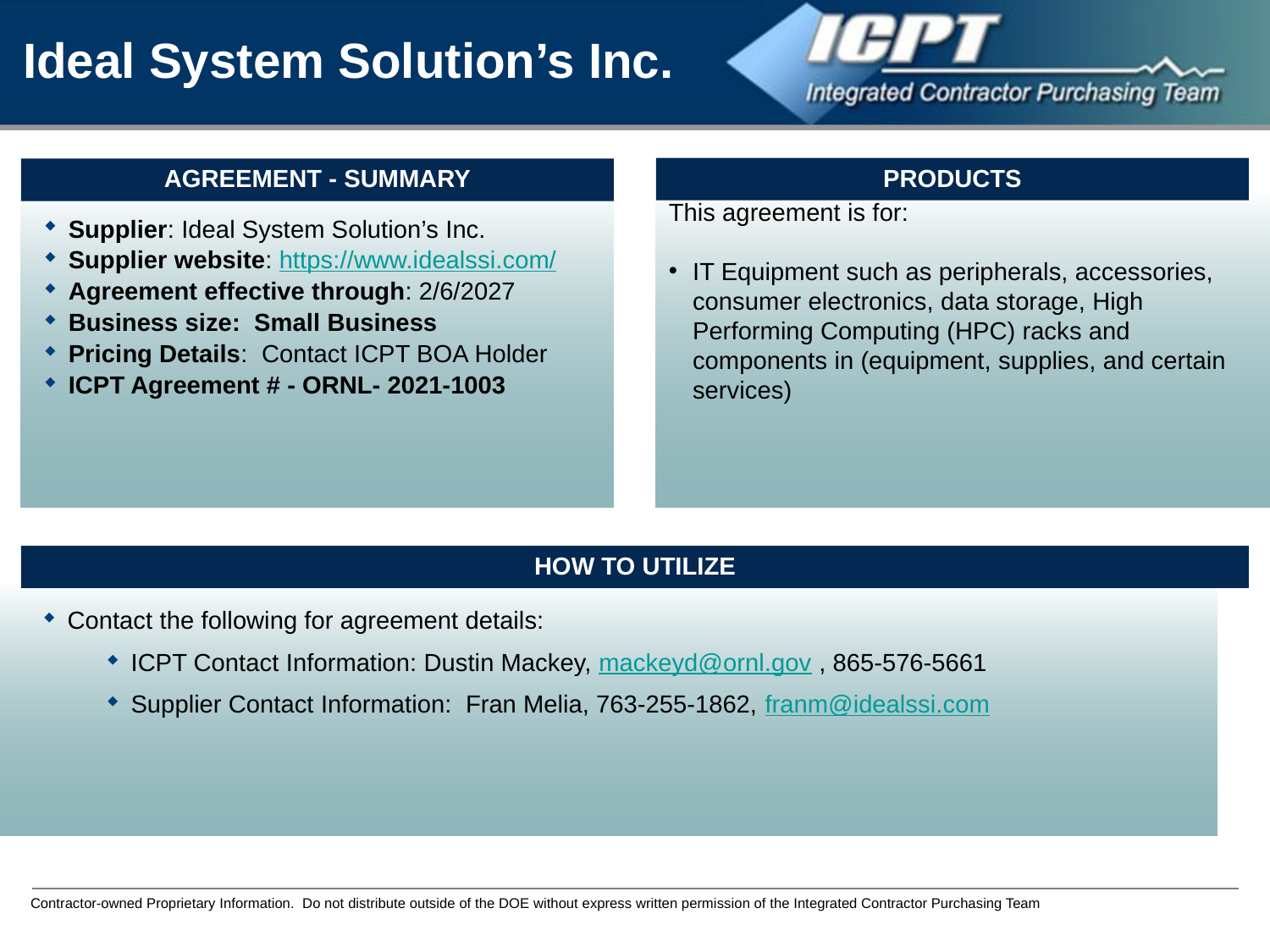

Ideal System Solution’s Inc.
PRODUCTS
AGREEMENT - SUMMARY

This agreement is for:

IT Equipment such as peripherals, accessories, consumer electronics, data storage, High Performing Computing (HPC) racks and components in (equipment, supplies, and certain services)

Supplier: Ideal System Solution’s Inc.
Supplier website: https://www.idealssi.com/
Agreement effective through: 2/6/2027
Business size:  Small Business
Pricing Details:  Contact ICPT BOA Holder
ICPT Agreement # - ORNL- 2021-1003

HOW TO UTILIZE

Contact the following for agreement details:
ICPT Contact Information: Dustin Mackey, mackeyd@ornl.gov , 865-576-5661
Supplier Contact Information:  Fran Melia, 763-255-1862, franm@idealssi.com

Contractor-owned Proprietary Information.  Do not distribute outside of the DOE without express written permission of the Integrated Contractor Purchasing Team